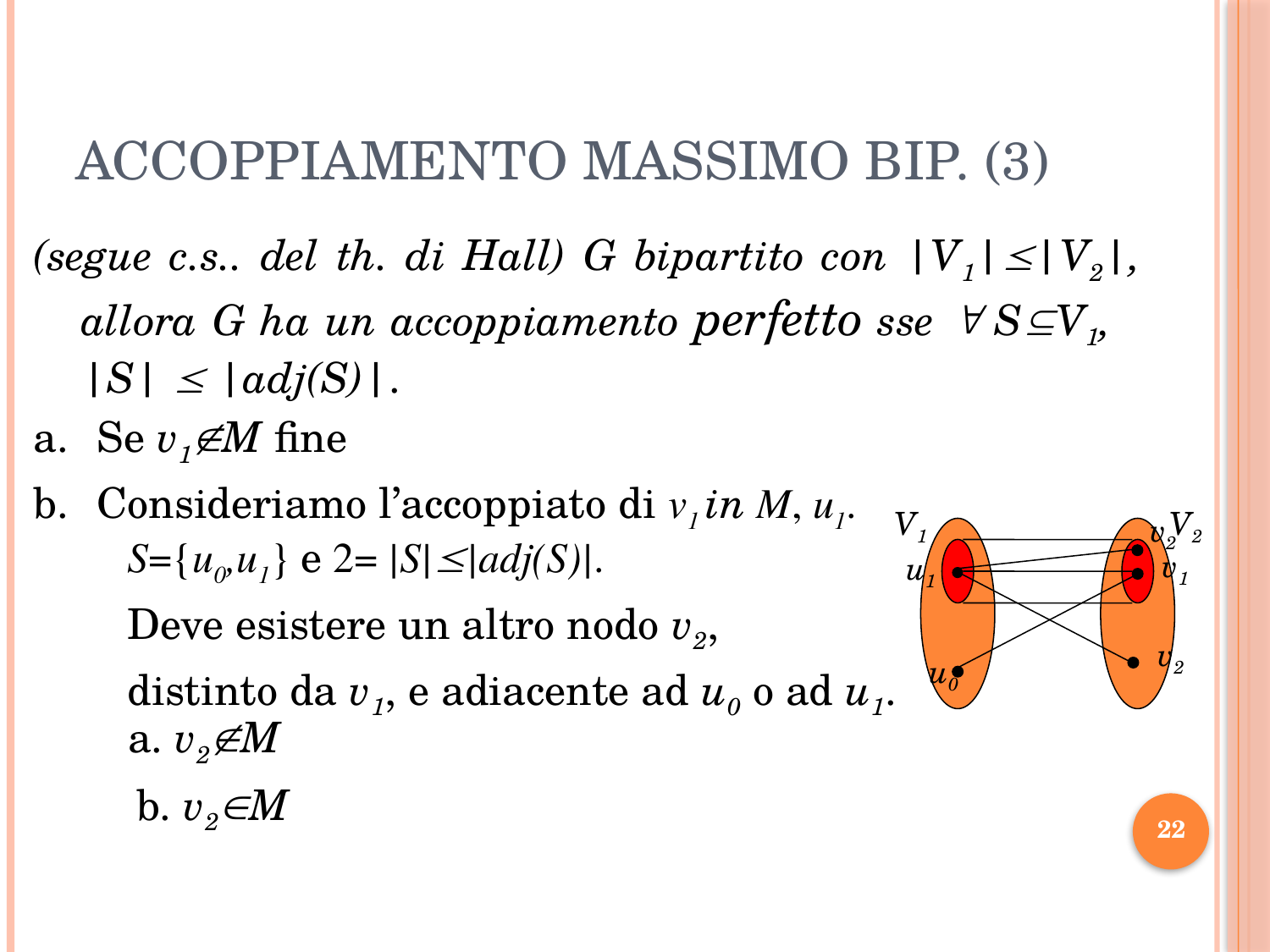

# Accoppiamento Massimo Bip. (3)
(segue c.s.. del th. di Hall) G bipartito con |V1|≤|V2|, allora G ha un accoppiamento perfetto sse ∀ S⊆V1,   |S| ≤ |adj(S)|.
Se v1∉M fine
Consideriamo l’accoppiato di v1 in M, u1.
V1
V2

u0

v1

u1

v2

S={u0,u1} e 2= |S|≤|adj(S)|.
Deve esistere un altro nodo v2,
distinto da v1, e adiacente ad u0 o ad u1.

v2

a. v2∉M
b. v2∈M
22